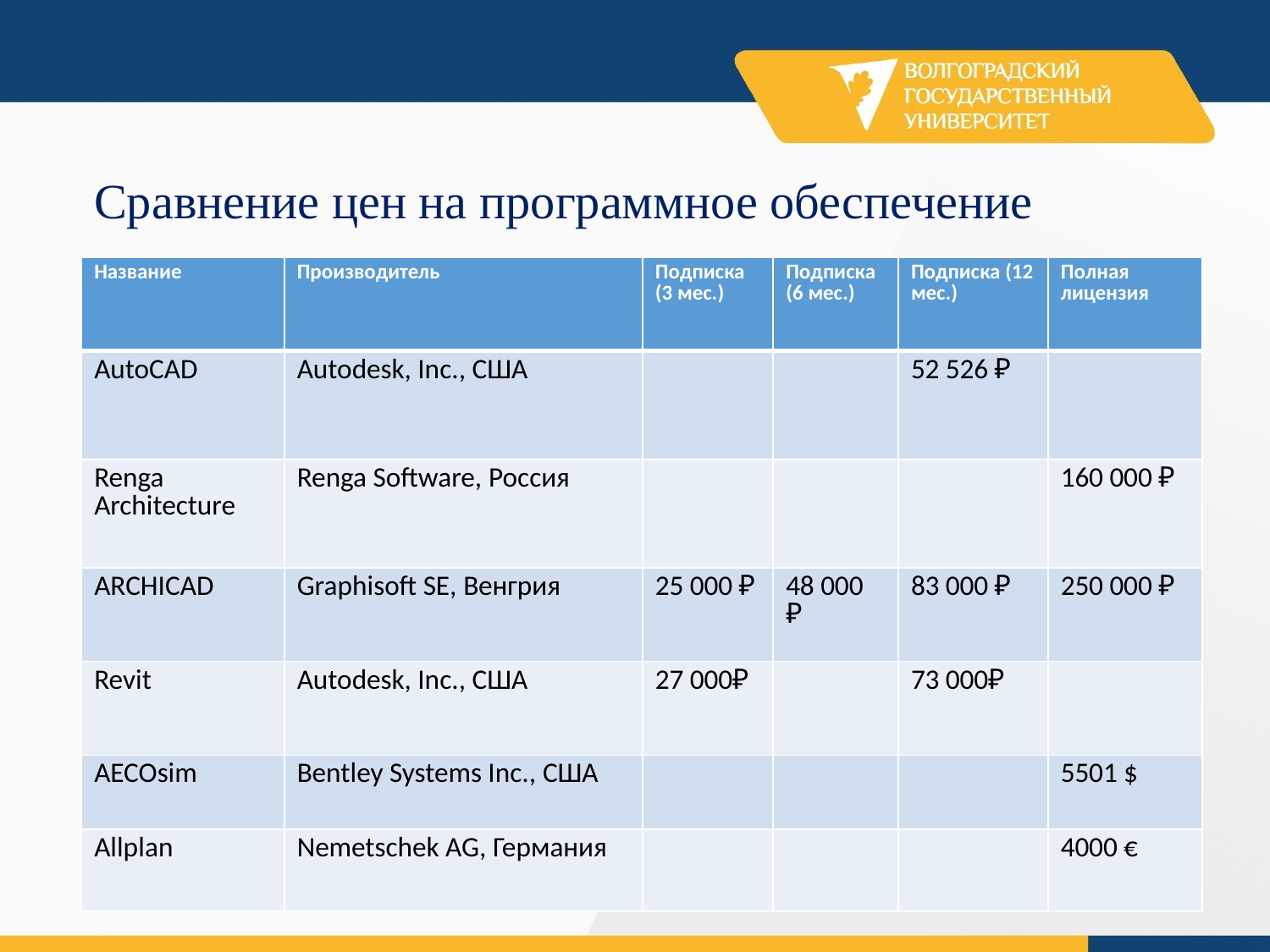

Сравнение цен на программное обеспечение
| Название | Производитель | Подписка (3 мес.) | Подписка (6 мес.) | Подписка (12 мес.) | Полная лицензия |
| --- | --- | --- | --- | --- | --- |
| AutoCAD | Autodesk, Inc., США |  |  | 52 526 ₽ |  |
| Renga Architecture | Renga Software, Россия |  |  |  | 160 000 ₽ |
| ARCHICAD | Graphisoft SE, Венгрия | 25 000 ₽ | 48 000 ₽ | 83 000 ₽ | 250 000 ₽ |
| Revit | Autodesk, Inc., США | 27 000₽ |  | 73 000₽ |  |
| AECOsim | Bentley Systems Inc., США |  |  |  | 5501 $ |
| Allplan | Nemetschek AG, Германия |  |  |  | 4000 € |